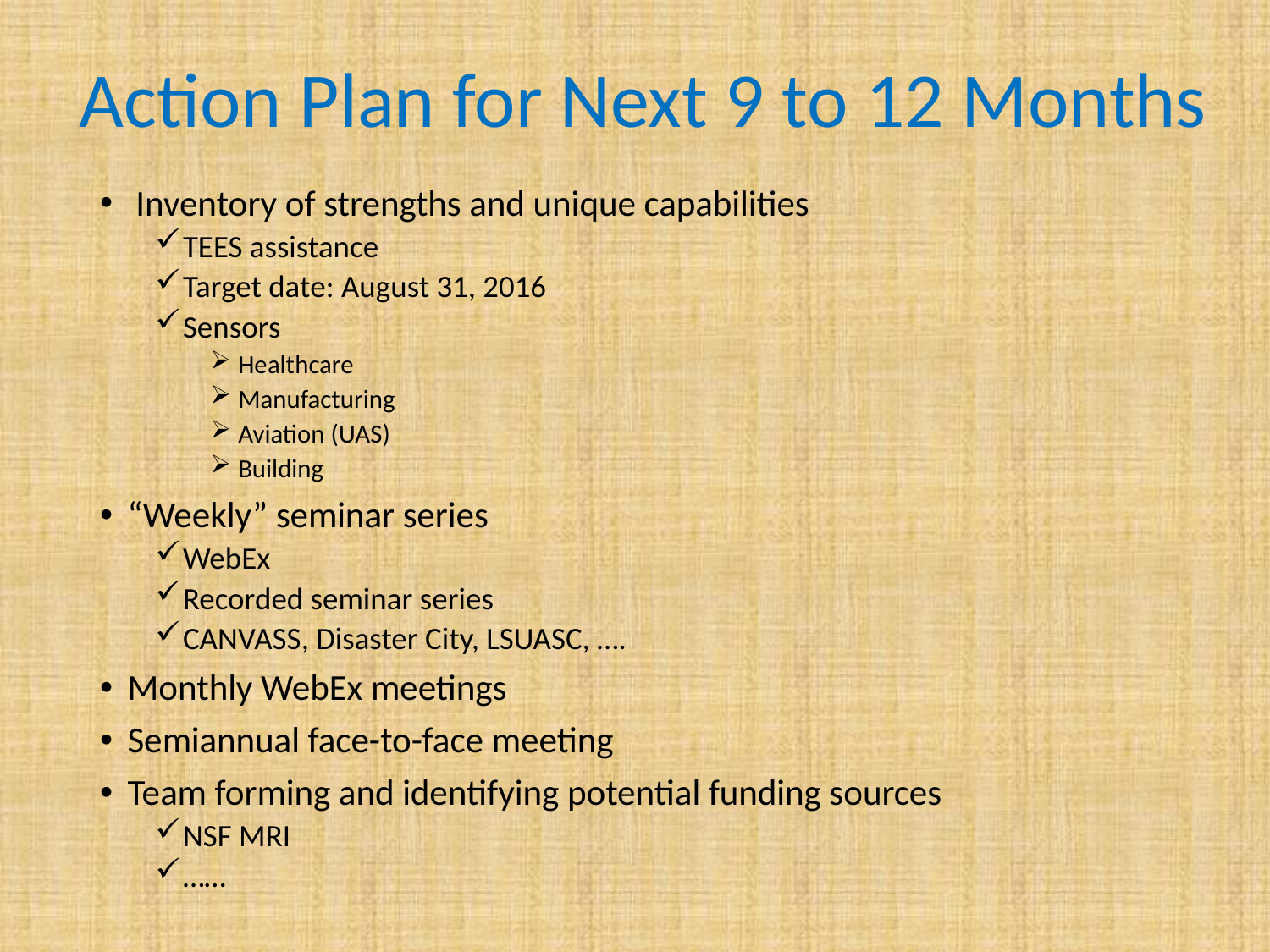

# Action Plan for Next 9 to 12 Months
 Inventory of strengths and unique capabilities
TEES assistance
Target date: August 31, 2016
Sensors
Healthcare
Manufacturing
Aviation (UAS)
Building
“Weekly” seminar series
WebEx
Recorded seminar series
CANVASS, Disaster City, LSUASC, ….
Monthly WebEx meetings
Semiannual face-to-face meeting
Team forming and identifying potential funding sources
NSF MRI
……